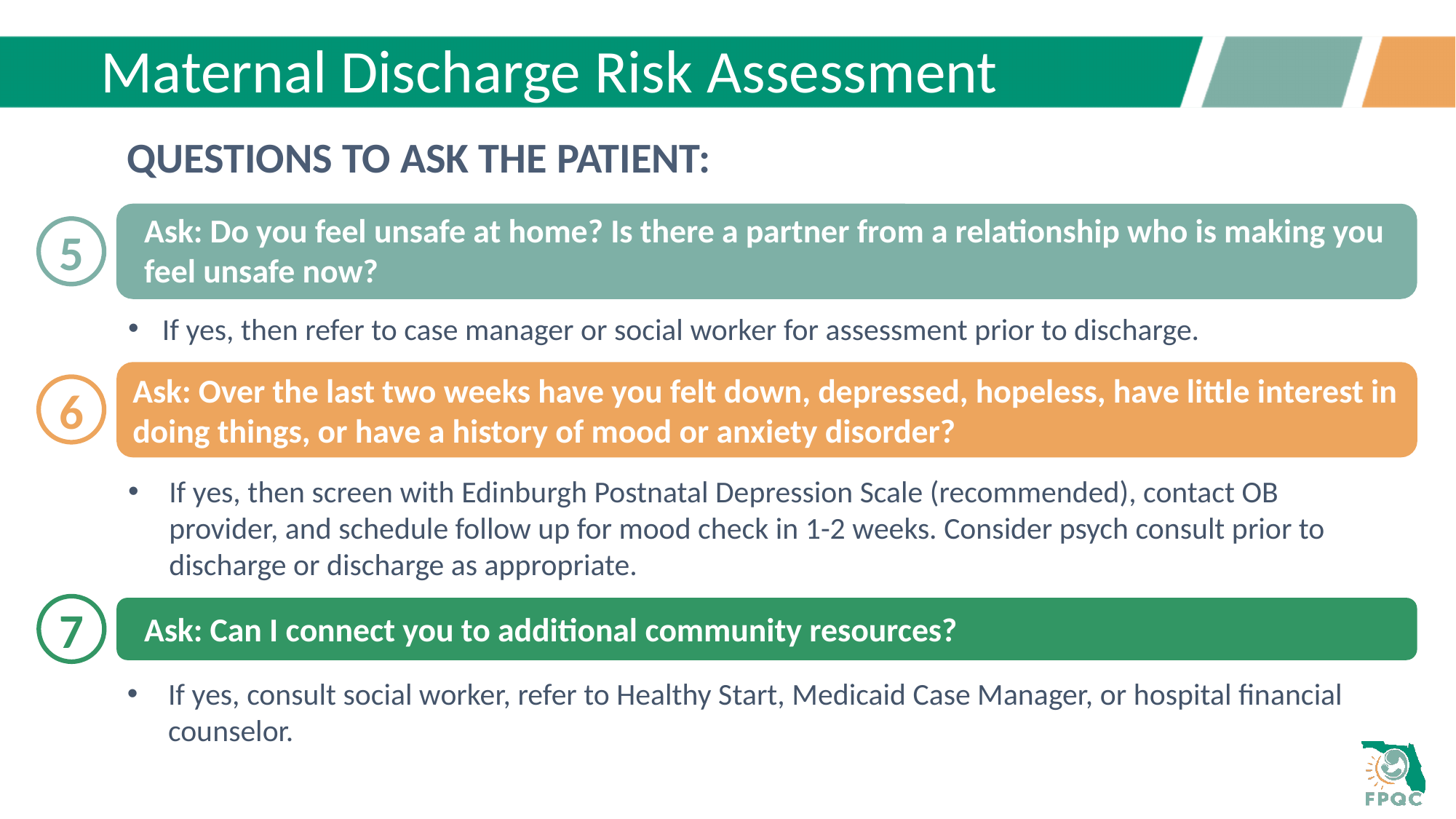

# Maternal Discharge Risk Assessment
QUESTIONS TO ASK THE PATIENT:
Ask: Do you feel unsafe at home? Is there a partner from a relationship who is making you feel unsafe now?

5
If yes, then refer to case manager or social worker for assessment prior to discharge.
Ask: Over the last two weeks have you felt down, depressed, hopeless, have little interest in doing things, or have a history of mood or anxiety disorder?
6
If yes, then screen with Edinburgh Postnatal Depression Scale (recommended), contact OB provider, and schedule follow up for mood check in 1-2 weeks. Consider psych consult prior to discharge or discharge as appropriate.
7

Ask: Can I connect you to additional community resources?
If yes, consult social worker, refer to Healthy Start, Medicaid Case Manager, or hospital financial counselor.